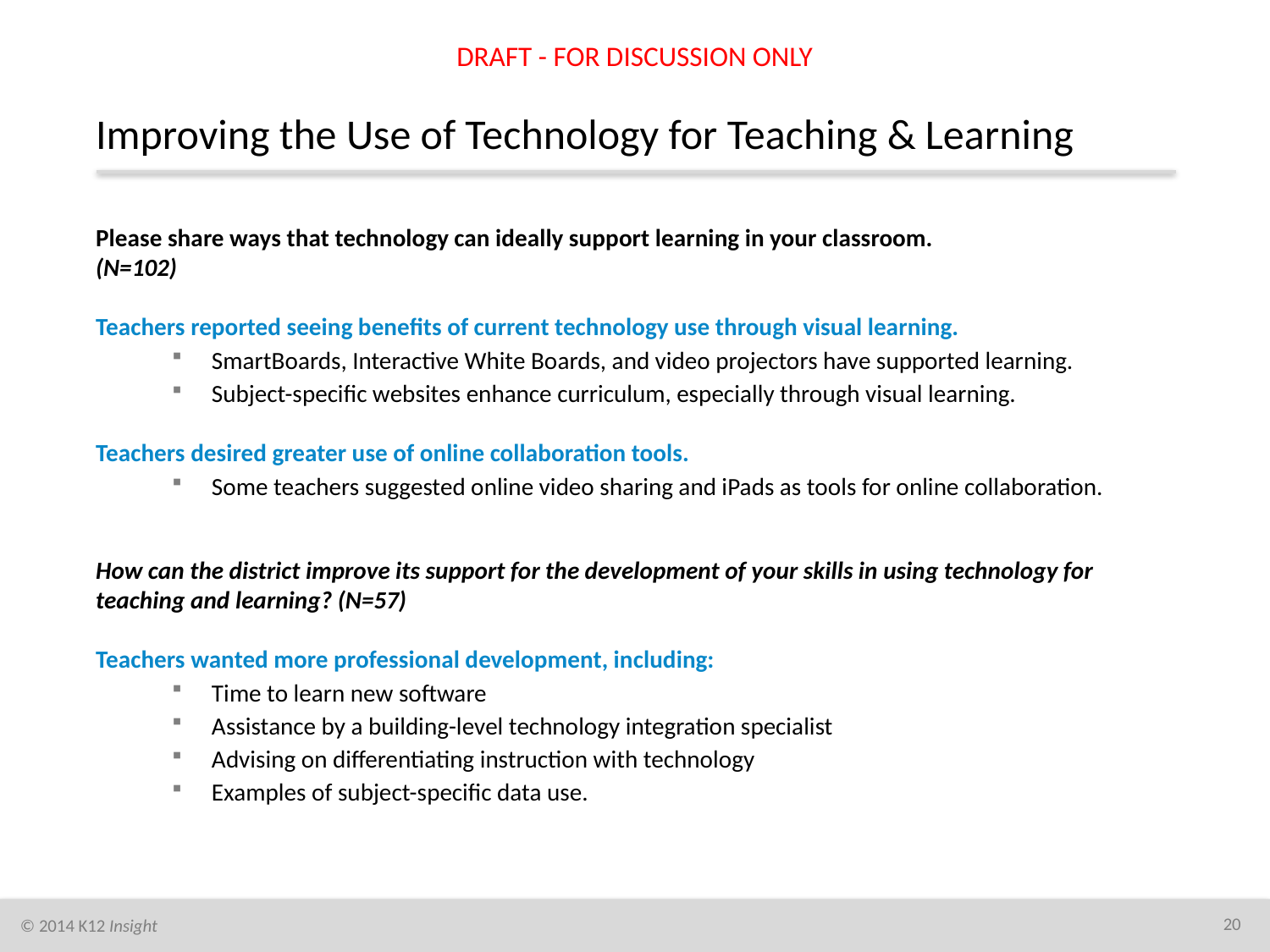

DRAFT - FOR DISCUSSION ONLY
# Improving the Use of Technology for Teaching & Learning
Please share ways that technology can ideally support learning in your classroom.
(N=102)

Teachers reported seeing benefits of current technology use through visual learning.
SmartBoards, Interactive White Boards, and video projectors have supported learning.
Subject-specific websites enhance curriculum, especially through visual learning.

Teachers desired greater use of online collaboration tools.
Some teachers suggested online video sharing and iPads as tools for online collaboration.

How can the district improve its support for the development of your skills in using technology for teaching and learning? (N=57)

Teachers wanted more professional development, including:
Time to learn new software
Assistance by a building-level technology integration specialist
Advising on differentiating instruction with technology
Examples of subject-specific data use.

20